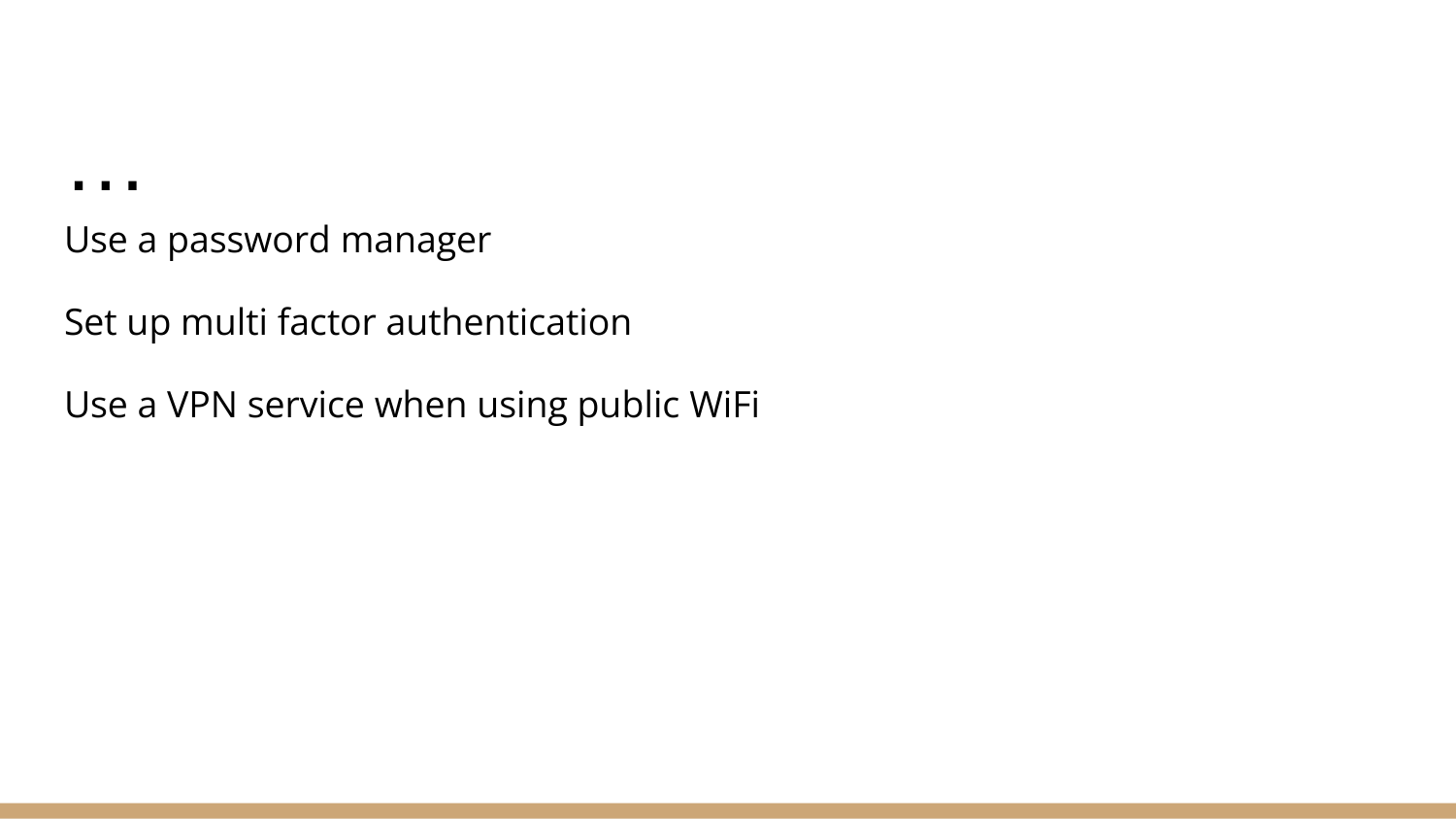

…
Use a password manager
Set up multi factor authentication
Use a VPN service when using public WiFi